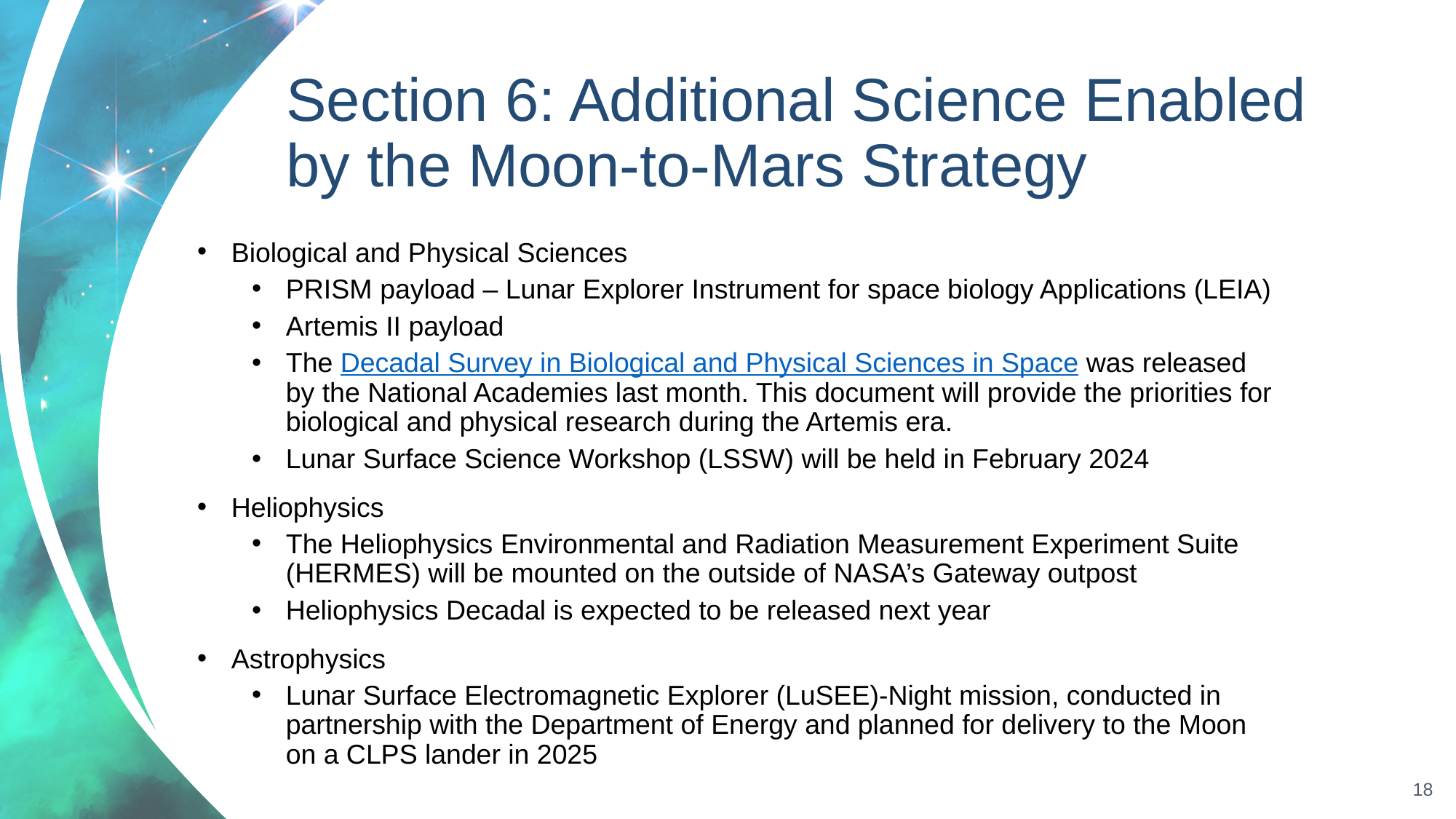

# Section 6: Additional Science Enabled by the Moon-to-Mars Strategy
Biological and Physical Sciences
PRISM payload – Lunar Explorer Instrument for space biology Applications (LEIA)
Artemis II payload
The Decadal Survey in Biological and Physical Sciences in Space was released by the National Academies last month. This document will provide the priorities for biological and physical research during the Artemis era.
Lunar Surface Science Workshop (LSSW) will be held in February 2024
Heliophysics
The Heliophysics Environmental and Radiation Measurement Experiment Suite (HERMES) will be mounted on the outside of NASA’s Gateway outpost
Heliophysics Decadal is expected to be released next year
Astrophysics
Lunar Surface Electromagnetic Explorer (LuSEE)-Night mission, conducted in partnership with the Department of Energy and planned for delivery to the Moon on a CLPS lander in 2025
18